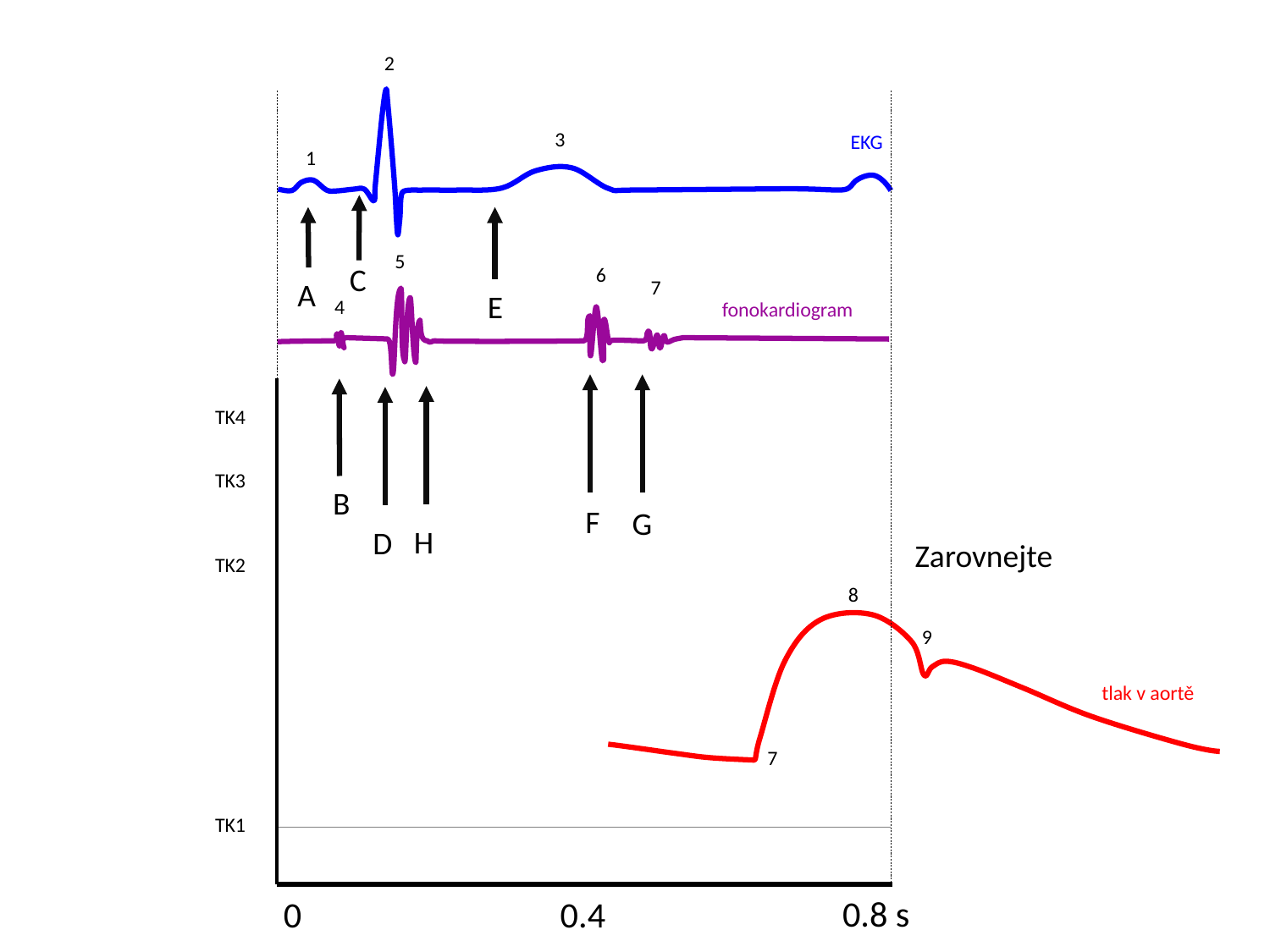

2

3
EKG
1
5
C
6
A
7
E

4
fonokardiogram
TK4
TK3
B
F
G
H
D
Zarovnejte
TK2
8

9
tlak v aortě
7
TK1
0.8 s
0
0.4